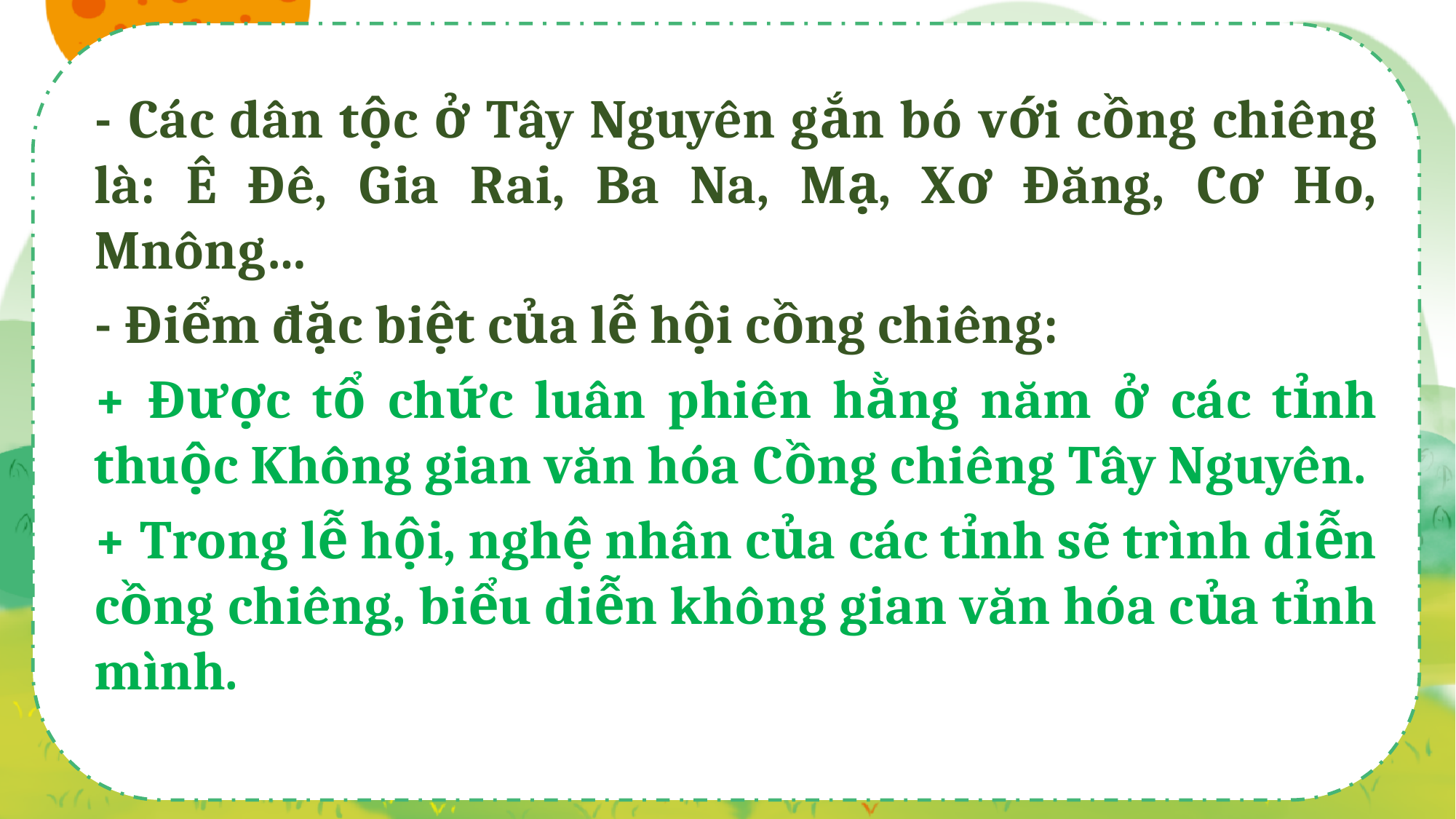

- Các dân tộc ở Tây Nguyên gắn bó với cồng chiêng là: Ê Đê, Gia Rai, Ba Na, Mạ, Xơ Đăng, Cơ Ho, Mnông…
- Điểm đặc biệt của lễ hội cồng chiêng:
+ Được tổ chức luân phiên hằng năm ở các tỉnh thuộc Không gian văn hóa Cồng chiêng Tây Nguyên.
+ Trong lễ hội, nghệ nhân của các tỉnh sẽ trình diễn cồng chiêng, biểu diễn không gian văn hóa của tỉnh mình.